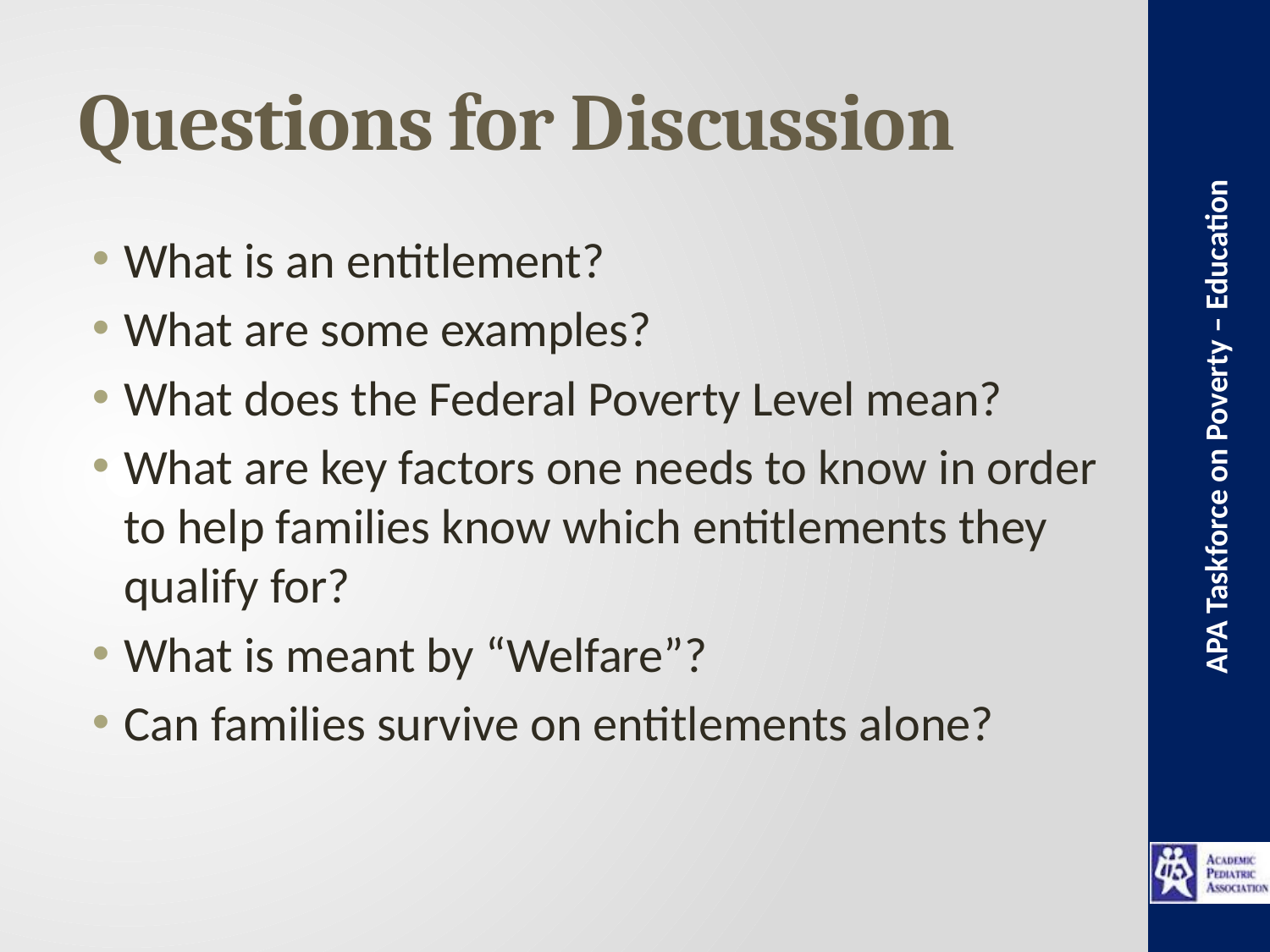

# Questions for Discussion
What is an entitlement?
What are some examples?
What does the Federal Poverty Level mean?
What are key factors one needs to know in order to help families know which entitlements they qualify for?
What is meant by “Welfare”?
Can families survive on entitlements alone?